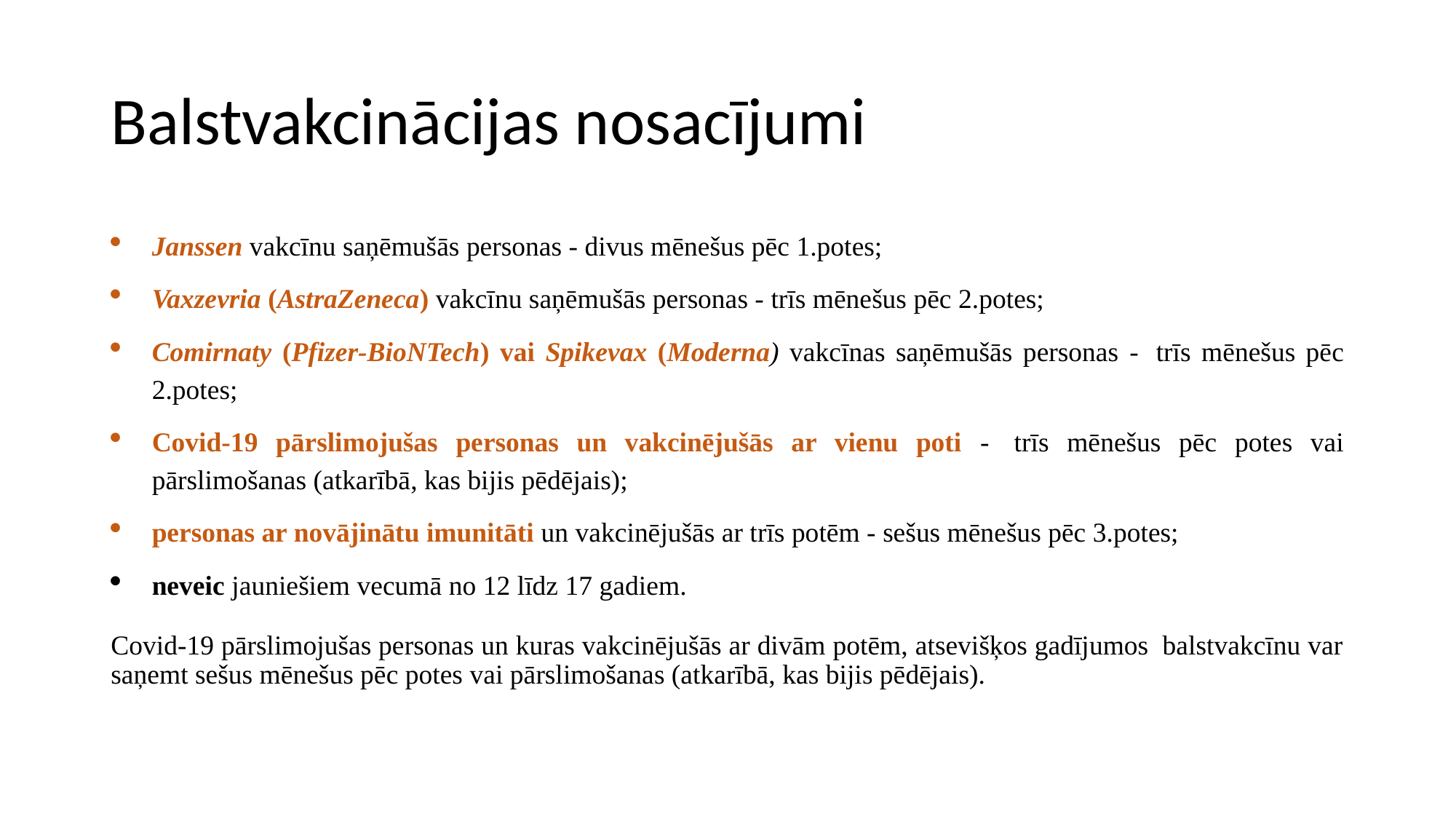

# Balstvakcinācijas nosacījumi
Janssen vakcīnu saņēmušās personas - divus mēnešus pēc 1.potes;
Vaxzevria (AstraZeneca) vakcīnu saņēmušās personas - trīs mēnešus pēc 2.potes;
Comirnaty (Pfizer-BioNTech) vai Spikevax (Moderna) vakcīnas saņēmušās personas -  trīs mēnešus pēc 2.potes;
Covid-19 pārslimojušas personas un vakcinējušās ar vienu poti -  trīs mēnešus pēc potes vai pārslimošanas (atkarībā, kas bijis pēdējais);
personas ar novājinātu imunitāti un vakcinējušās ar trīs potēm - sešus mēnešus pēc 3.potes;
neveic jauniešiem vecumā no 12 līdz 17 gadiem.
Covid-19 pārslimojušas personas un kuras vakcinējušās ar divām potēm, atsevišķos gadījumos  balstvakcīnu var saņemt sešus mēnešus pēc potes vai pārslimošanas (atkarībā, kas bijis pēdējais).